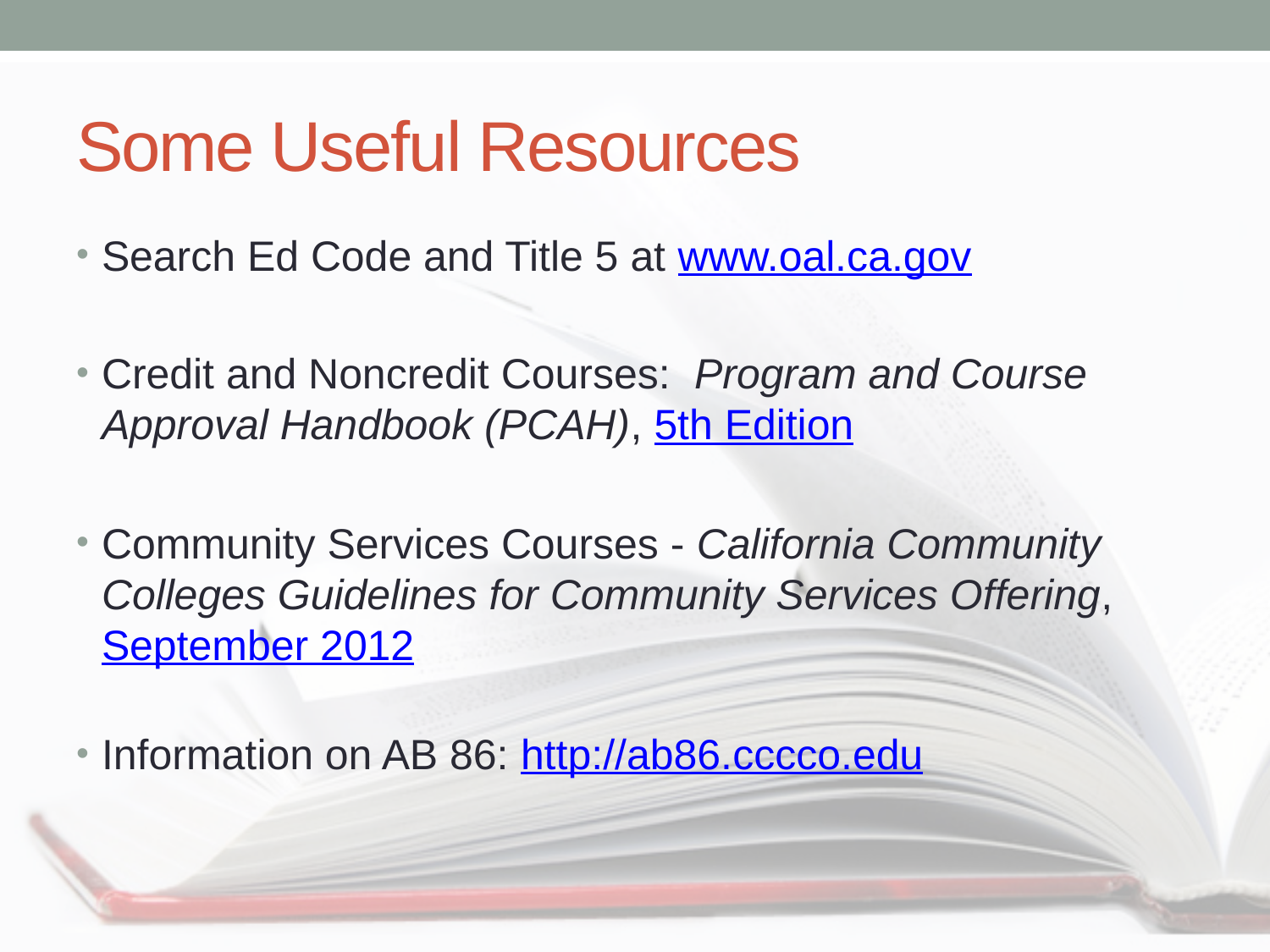

# Some Useful Resources
Search Ed Code and Title 5 at www.oal.ca.gov

Credit and Noncredit Courses:  Program and Course Approval Handbook (PCAH), 5th Edition

Community Services Courses - California Community Colleges Guidelines for Community Services Offering, September 2012

Information on AB 86: http://ab86.cccco.edu